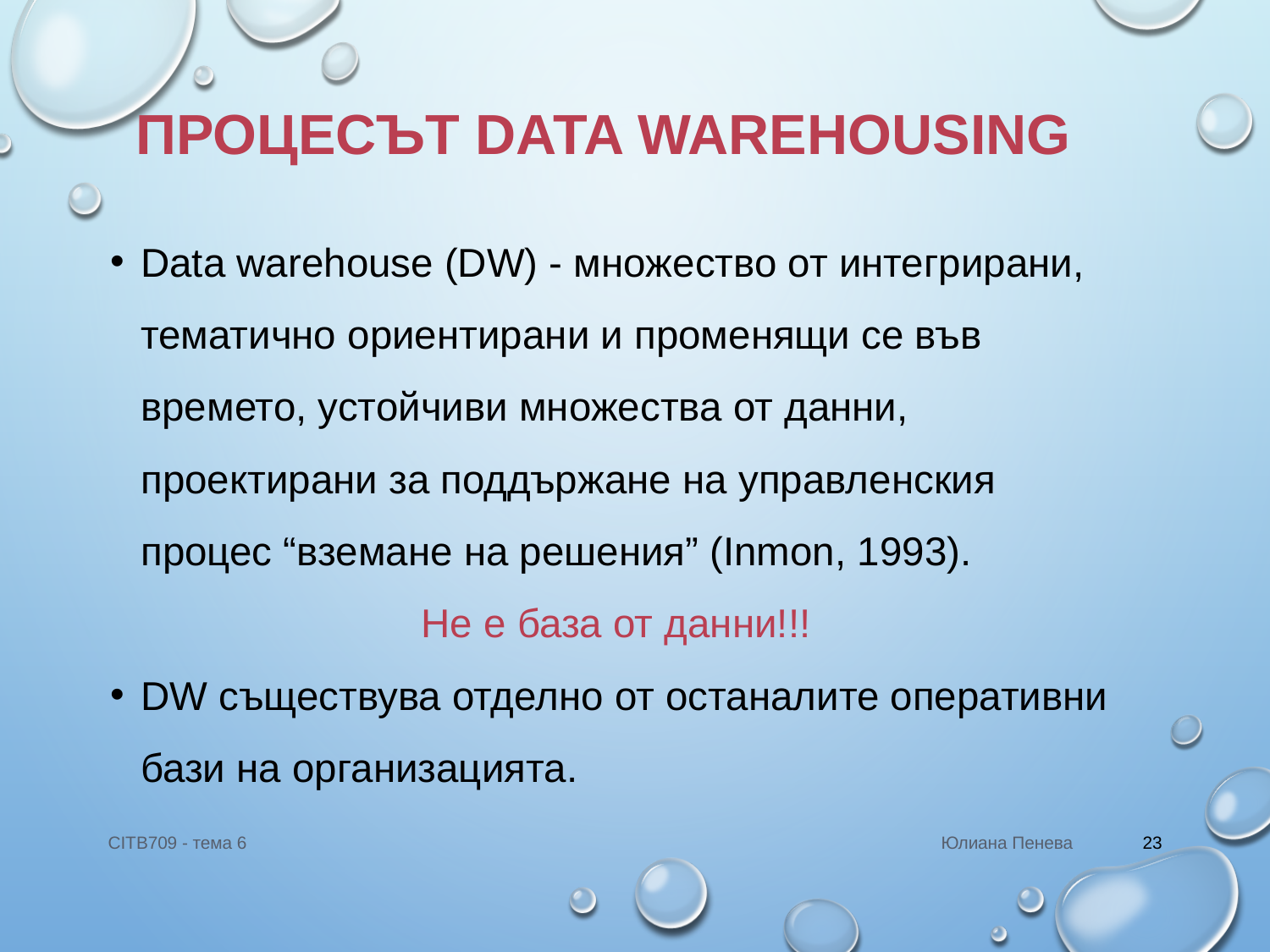

# Процесът Data warehousing
Data warehouse (DW) - множество от интегрирани, тематично ориентирани и променящи се във времето, устойчиви множества от данни, проектирани за поддържане на управленския процес “вземане на решения” (Inmon, 1993).
Не е база от данни!!!
DW съществува отделно от останалите оперативни бази на организацията.

CITB709 - тема 6
Юлиана Пенева
23